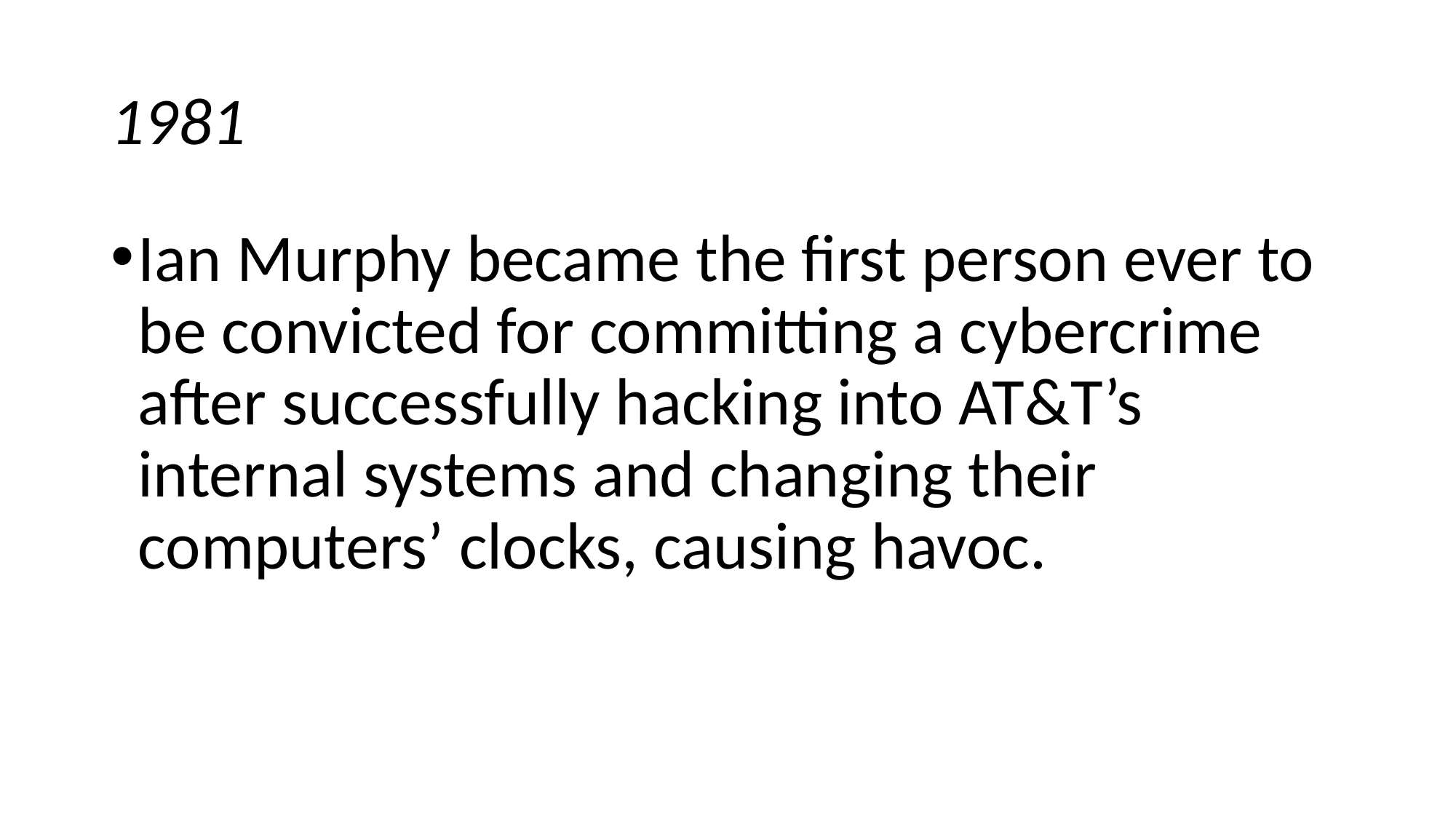

# 1981
Ian Murphy became the first person ever to be convicted for committing a cybercrime after successfully hacking into AT&T’s internal systems and changing their computers’ clocks, causing havoc.